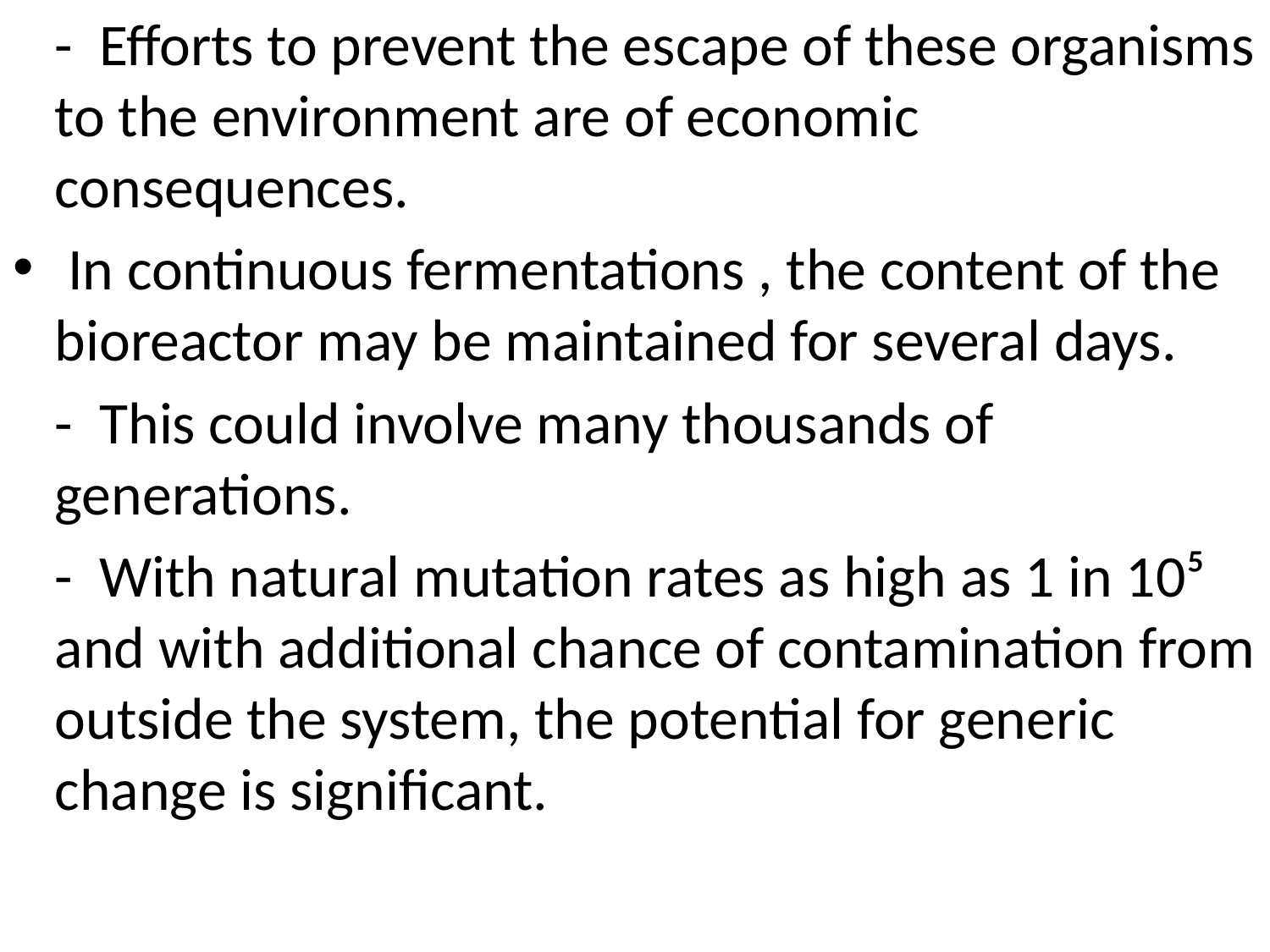

-  Efforts to prevent the escape of these organisms to the environment are of economic consequences.
 In continuous fermentations , the content of the bioreactor may be maintained for several days.
	-  This could involve many thousands of generations.
	-  With natural mutation rates as high as 1 in 10⁵ and with additional chance of contamination from outside the system, the potential for generic change is significant.